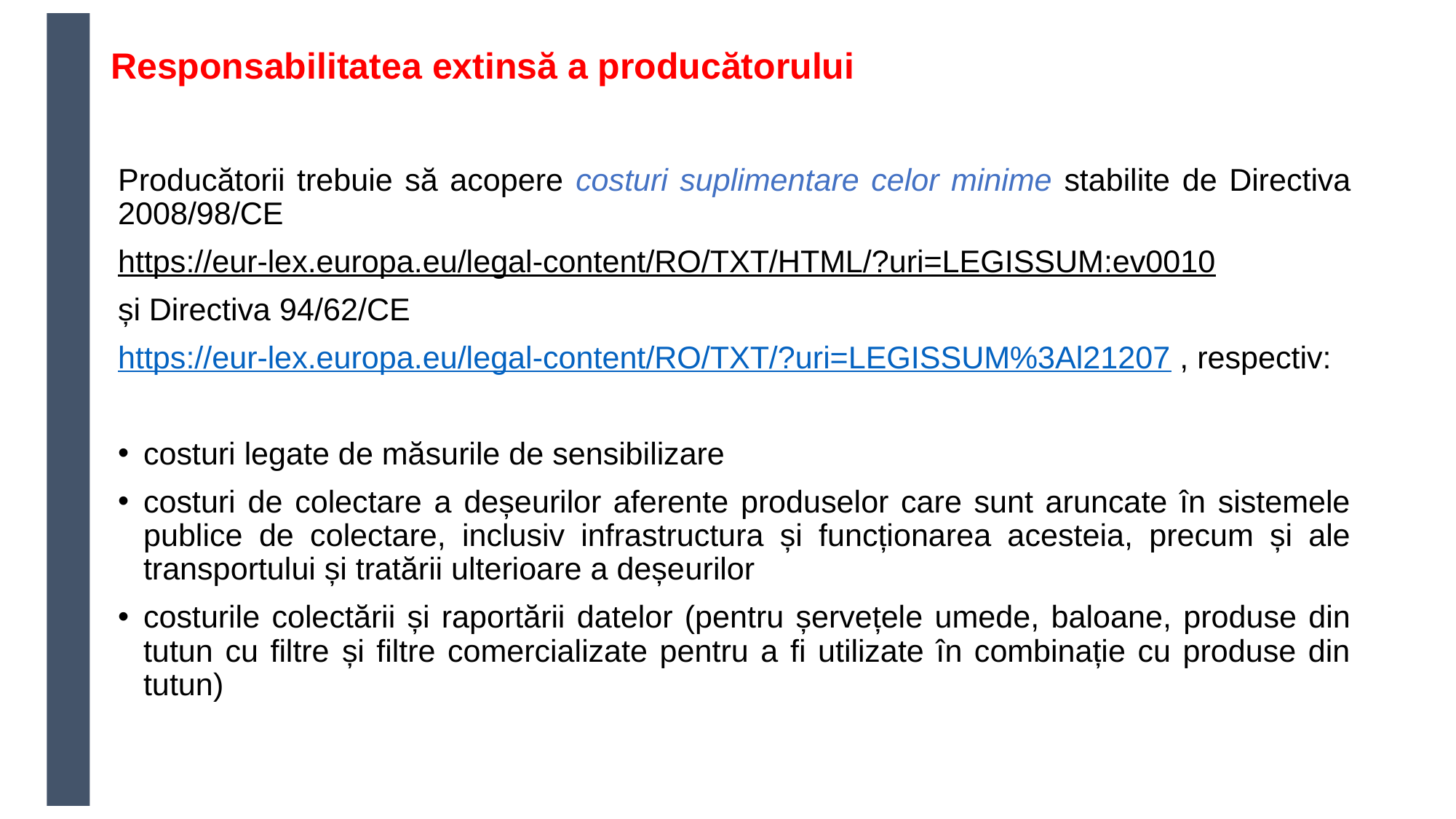

# Responsabilitatea extinsă a producătorului
Producătorii trebuie să acopere costuri suplimentare celor minime stabilite de Directiva 2008/98/CE
https://eur-lex.europa.eu/legal-content/RO/TXT/HTML/?uri=LEGISSUM:ev0010
și Directiva 94/62/CE
https://eur-lex.europa.eu/legal-content/RO/TXT/?uri=LEGISSUM%3Al21207 , respectiv:

costuri legate de măsurile de sensibilizare
costuri de colectare a deșeurilor aferente produselor care sunt aruncate în sistemele publice de colectare, inclusiv infrastructura și funcționarea acesteia, precum și ale transportului și tratării ulterioare a deșeurilor
costurile colectării și raportării datelor (pentru șervețele umede, baloane, produse din tutun cu filtre și filtre comercializate pentru a fi utilizate în combinație cu produse din tutun)